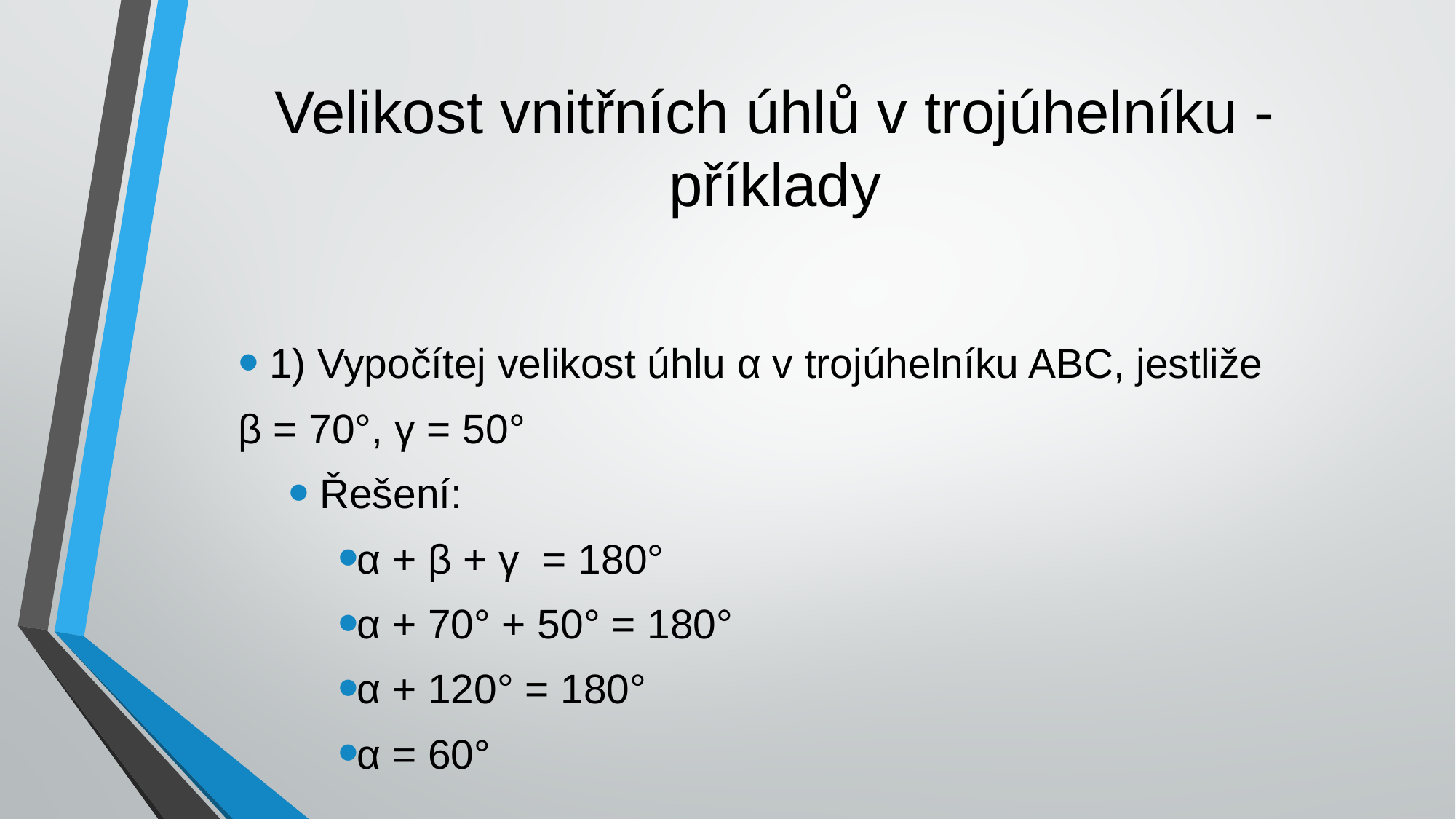

# Velikost vnitřních úhlů v trojúhelníku - příklady

1) Vypočítej velikost úhlu α v trojúhelníku ABC, jestliže
	β = 70°, γ = 50°
Řešení:
α + β + γ  = 180°
α + 70° + 50° = 180°
α + 120° = 180°
α = 60°